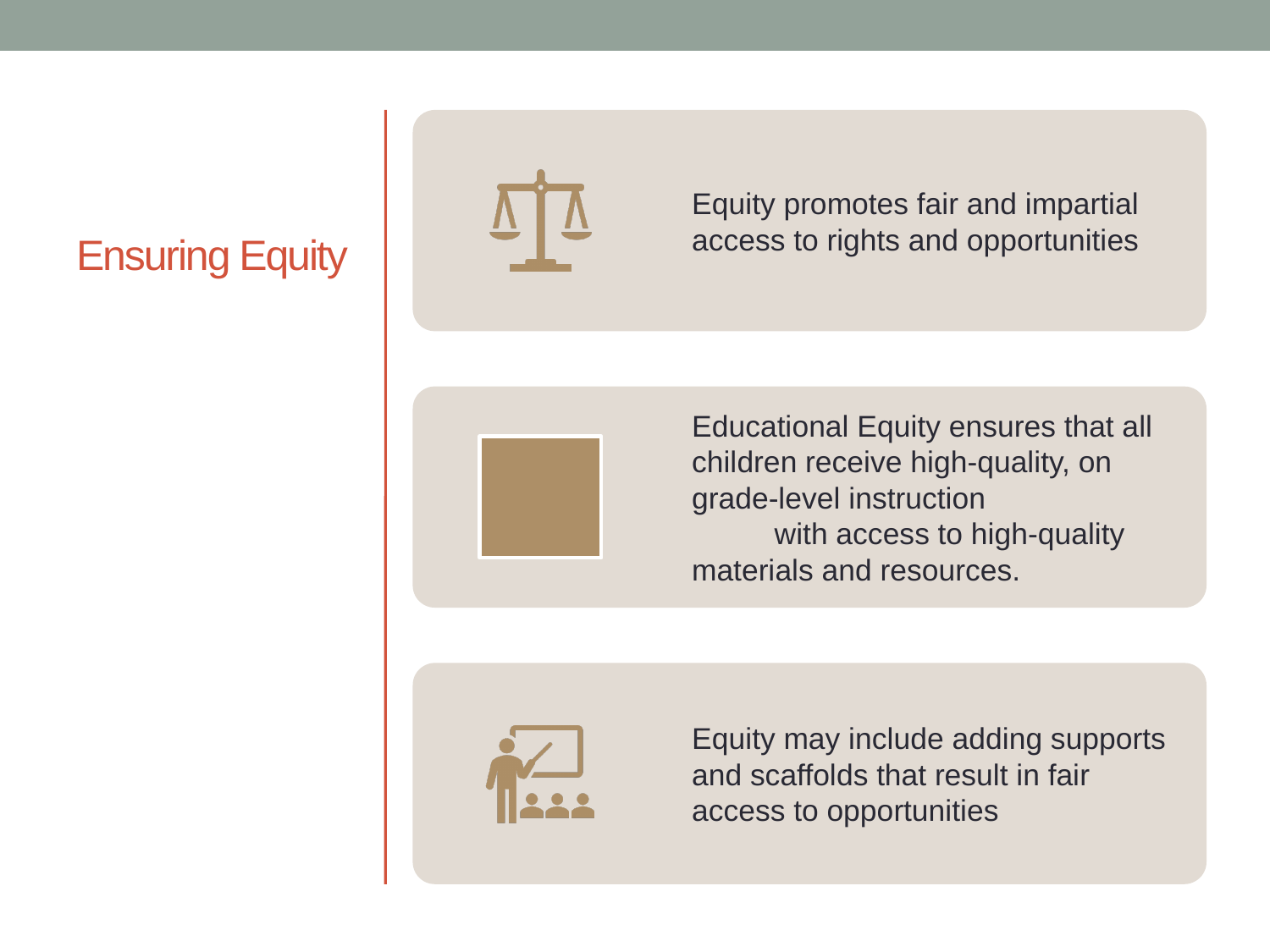

# Ensuring Equity
Equity promotes fair and impartial access to rights and opportunities
Educational Equity ensures that all children receive high-quality, on grade-level instruction                                  with access to high-quality materials and resources.
Equity may include adding supports and scaffolds that result in fair access to opportunities